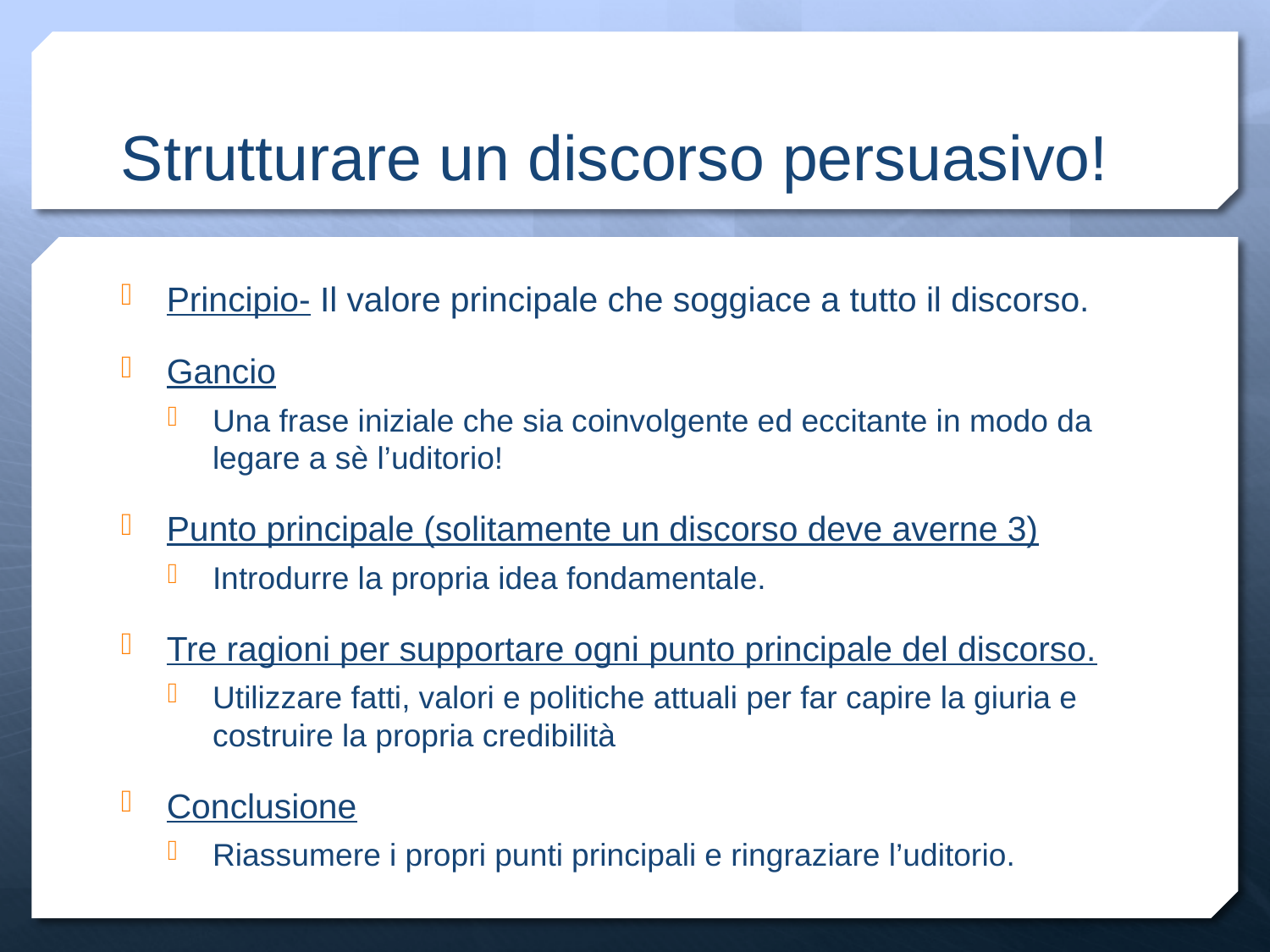

# Strutturare un discorso persuasivo!
Principio- Il valore principale che soggiace a tutto il discorso.
Gancio
Una frase iniziale che sia coinvolgente ed eccitante in modo da legare a sè l’uditorio!
Punto principale (solitamente un discorso deve averne 3)
Introdurre la propria idea fondamentale.
Tre ragioni per supportare ogni punto principale del discorso.
Utilizzare fatti, valori e politiche attuali per far capire la giuria e costruire la propria credibilità
Conclusione
Riassumere i propri punti principali e ringraziare l’uditorio.